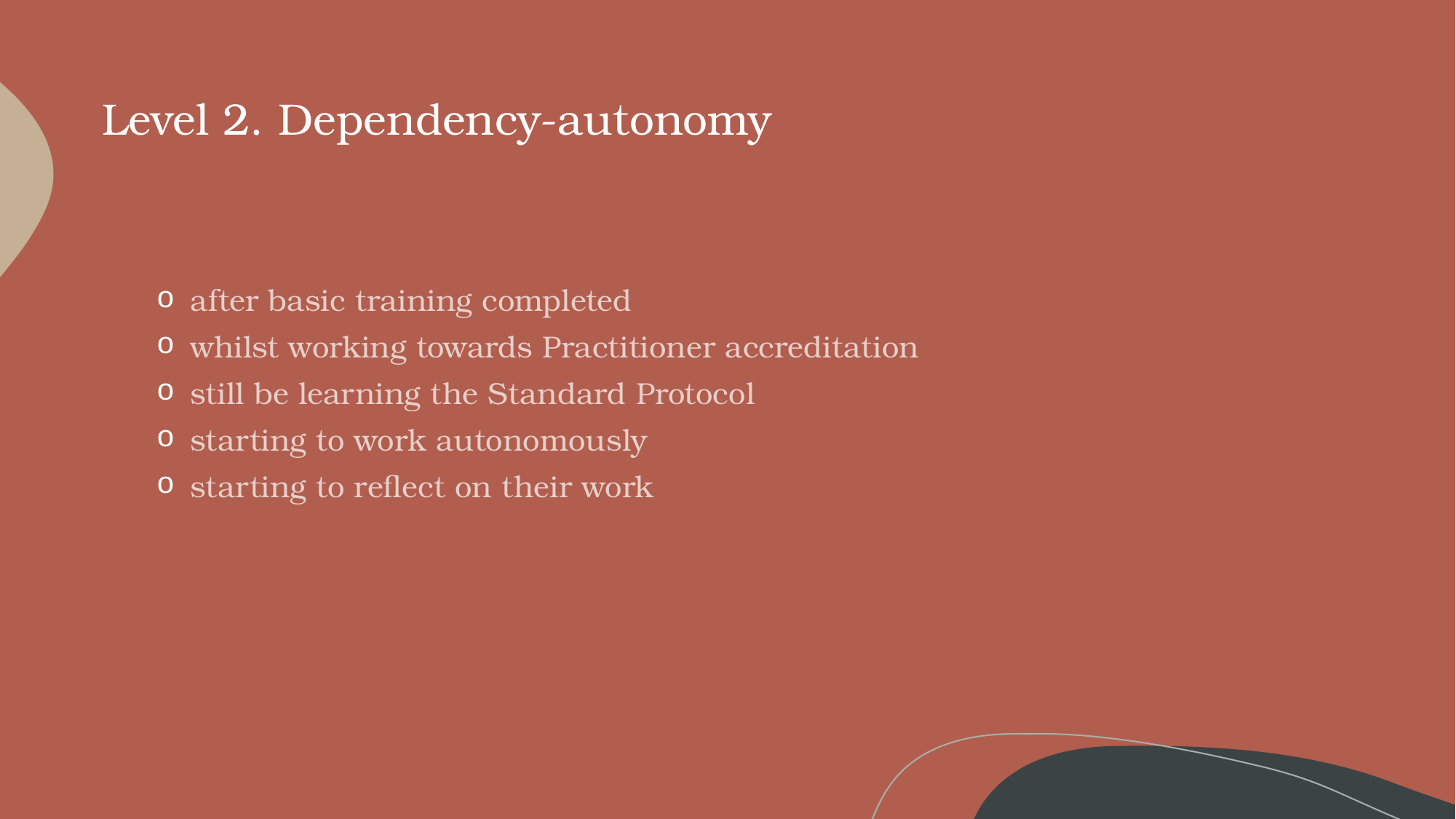

# Level 2. Dependency-autonomy
after basic training completed
whilst working towards Practitioner accreditation
still be learning the Standard Protocol
starting to work autonomously
starting to reflect on their work